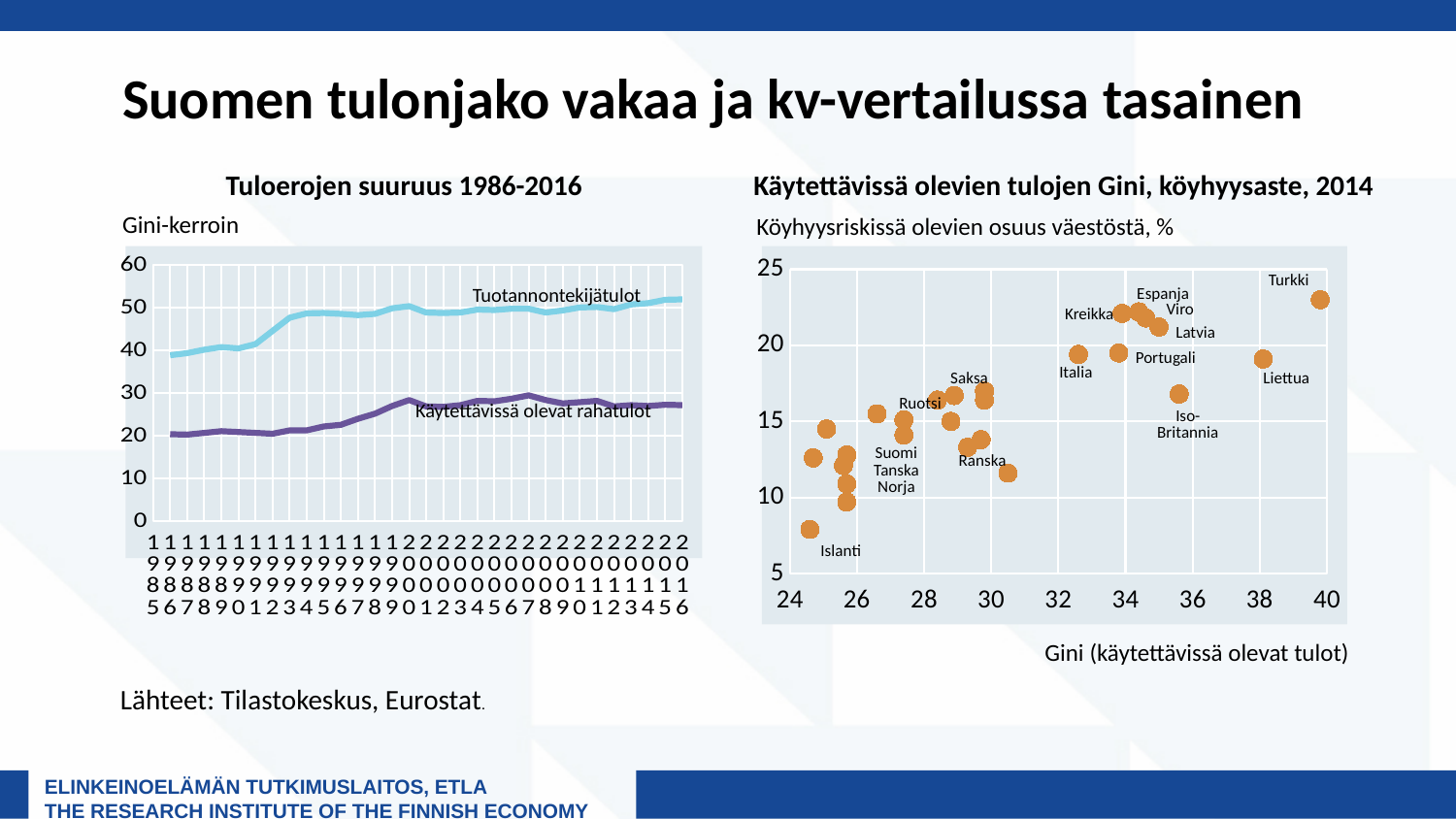

Suomen tulonjako vakaa ja kv-vertailussa tasainen
Tuloerojen suuruus 1986-2016
Käytettävissä olevien tulojen Gini, köyhyysaste, 2014
Gini-kerroin
Köyhyysriskissä olevien osuus väestöstä, %

### Chart

| Category | Käytettävissä olevat rahatulot | Tuotannontekijätulot |
|---|---|---|
| 1985 | None | None |
| 1986 | 20.4 | 38.9 |
| 1987 | 20.3 | 39.4 |
| 1988 | 20.7 | 40.2 |
| 1989 | 21.1 | 40.8 |
| 1990 | 20.9 | 40.5 |
| 1991 | 20.7 | 41.5 |
| 1992 | 20.5 | 44.6 |
| 1993 | 21.3 | 47.7 |
| 1994 | 21.3 | 48.7 |
| 1995 | 22.2 | 48.8 |
| 1996 | 22.6 | 48.6 |
| 1997 | 24.0 | 48.3 |
| 1998 | 25.2 | 48.6 |
| 1999 | 27.0 | 49.9 |
| 2000 | 28.4 | 50.4 |
| 2001 | 26.9 | 48.9 |
| 2002 | 26.8 | 48.8 |
| 2003 | 27.2 | 48.9 |
| 2004 | 28.2 | 49.6 |
| 2005 | 28.1 | 49.5 |
| 2006 | 28.7 | 49.8 |
| 2007 | 29.5 | 49.8 |
| 2008 | 28.4 | 48.9 |
| 2009 | 27.6 | 49.4 |
| 2010 | 27.9 | 50.1 |
| 2011 | 28.2 | 50.2 |
| 2012 | 26.9 | 49.7 |
| 2013 | 27.2 | 50.8 |
| 2014 | 27.0 | 51.1 |
| 2015 | 27.3 | 51.9 |
| 2016 | 27.2 | 52.0 |

### Chart

| Category | Column2 |
|---|---|
Turkki
Tuotannontekijätulot
Espanja
Viro
Kreikka
Latvia
Portugali
Italia
Liettua
Saksa
Ruotsi
Käytettävissä olevat rahatulot
Iso-
Britannia
Suomi
Ranska
Tanska
Norja
Islanti
Gini (käytettävissä olevat tulot)
Lähteet: Tilastokeskus, Eurostat.